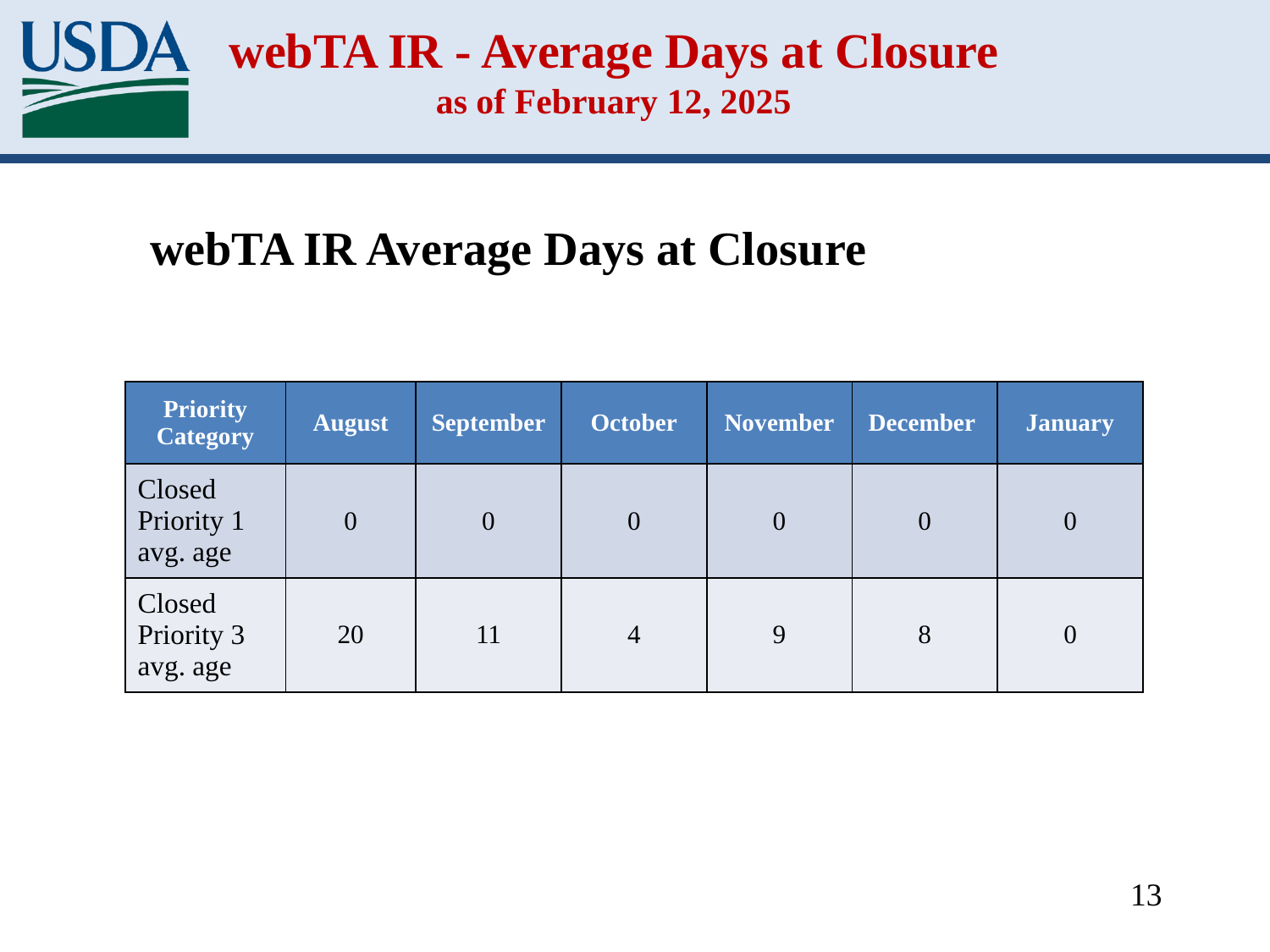

# webTA IR - Average Days at Closure as of February 12, 2025
webTA IR Average Days at Closure
| Priority Category | August | September | October | November | December | January |
| --- | --- | --- | --- | --- | --- | --- |
| Closed Priority 1 avg. age | 0 | 0 | 0 | 0 | 0 | 0 |
| Closed Priority 3 avg. age | 20 | 11 | 4 | 9 | 8 | 0 |
13